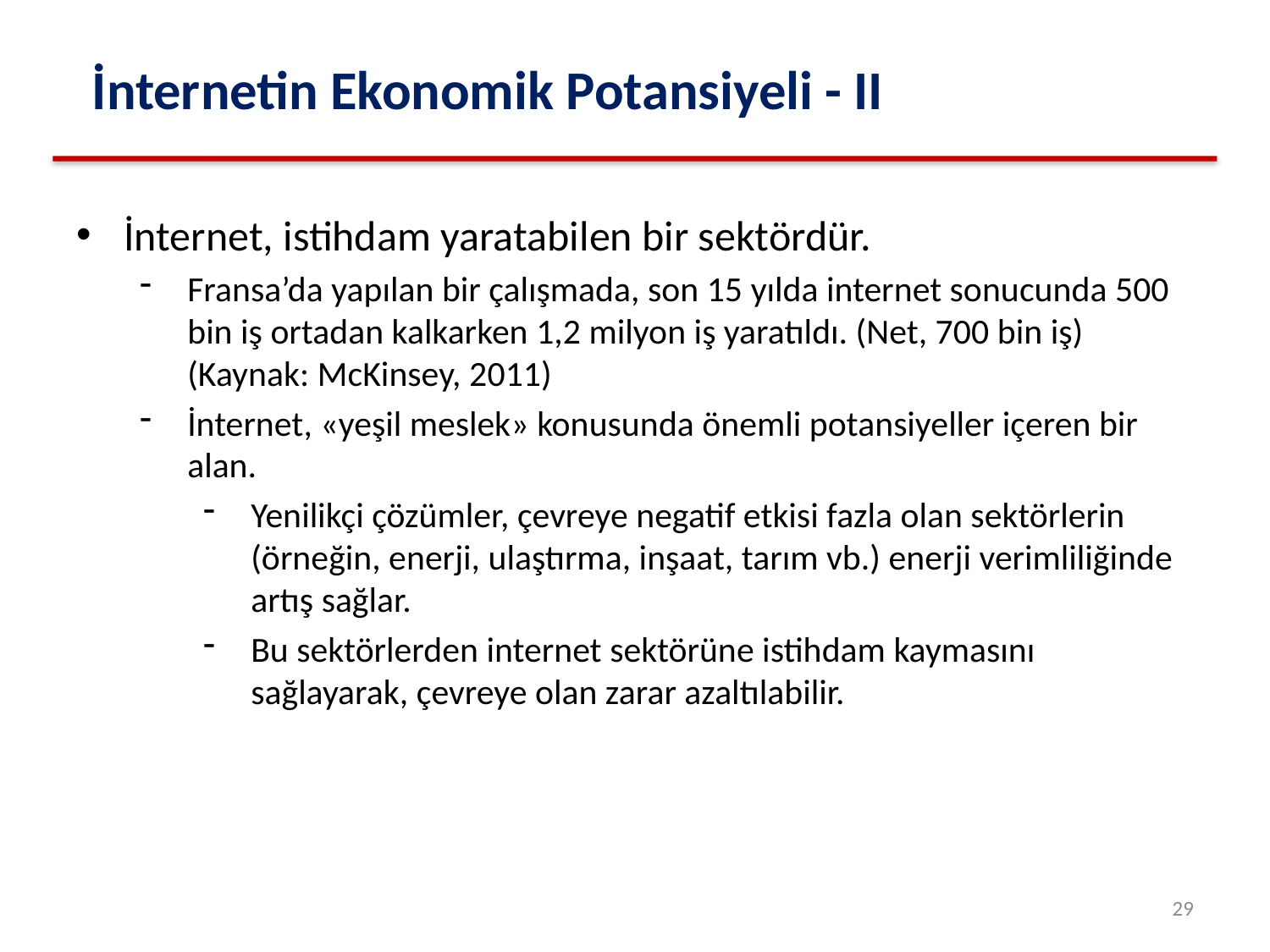

# İnternetin Ekonomik Potansiyeli - II

İnternet, istihdam yaratabilen bir sektördür.
Fransa’da yapılan bir çalışmada, son 15 yılda internet sonucunda 500 bin iş ortadan kalkarken 1,2 milyon iş yaratıldı. (Net, 700 bin iş) (Kaynak: McKinsey, 2011)
İnternet, «yeşil meslek» konusunda önemli potansiyeller içeren bir alan.
Yenilikçi çözümler, çevreye negatif etkisi fazla olan sektörlerin (örneğin, enerji, ulaştırma, inşaat, tarım vb.) enerji verimliliğinde artış sağlar.
Bu sektörlerden internet sektörüne istihdam kaymasını sağlayarak, çevreye olan zarar azaltılabilir.

29